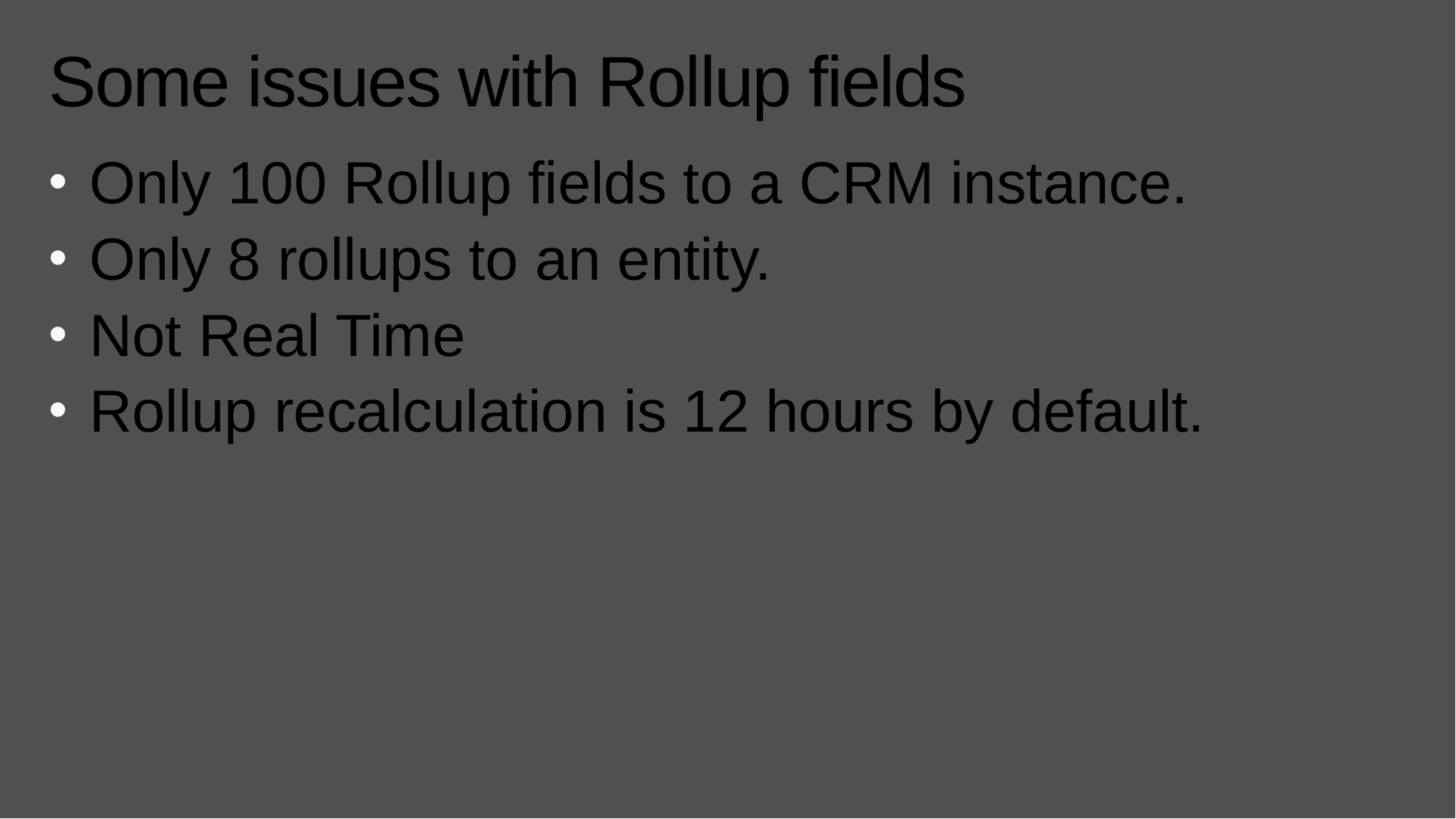

# Some issues with Rollup fields
Only 100 Rollup fields to a CRM instance.
Only 8 rollups to an entity.
Not Real Time
Rollup recalculation is 12 hours by default.